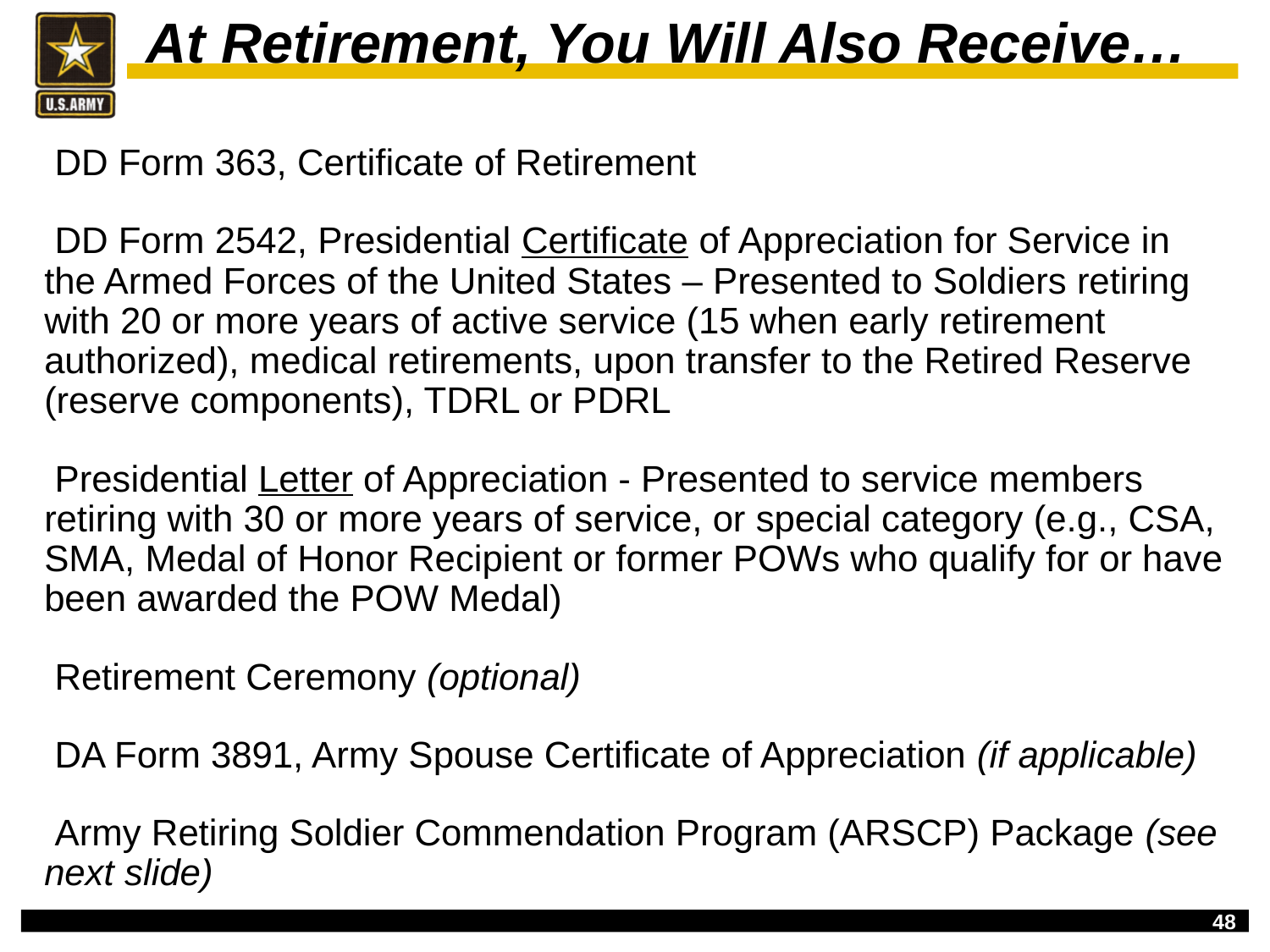

# At Retirement, You Will Also Receive…
 DD Form 363, Certificate of Retirement

 DD Form 2542, Presidential Certificate of Appreciation for Service in the Armed Forces of the United States – Presented to Soldiers retiring with 20 or more years of active service (15 when early retirement authorized), medical retirements, upon transfer to the Retired Reserve (reserve components), TDRL or PDRL

 Presidential Letter of Appreciation - Presented to service members retiring with 30 or more years of service, or special category (e.g., CSA, SMA, Medal of Honor Recipient or former POWs who qualify for or have been awarded the POW Medal)

 Retirement Ceremony (optional)

 DA Form 3891, Army Spouse Certificate of Appreciation (if applicable)

 Army Retiring Soldier Commendation Program (ARSCP) Package (see next slide)